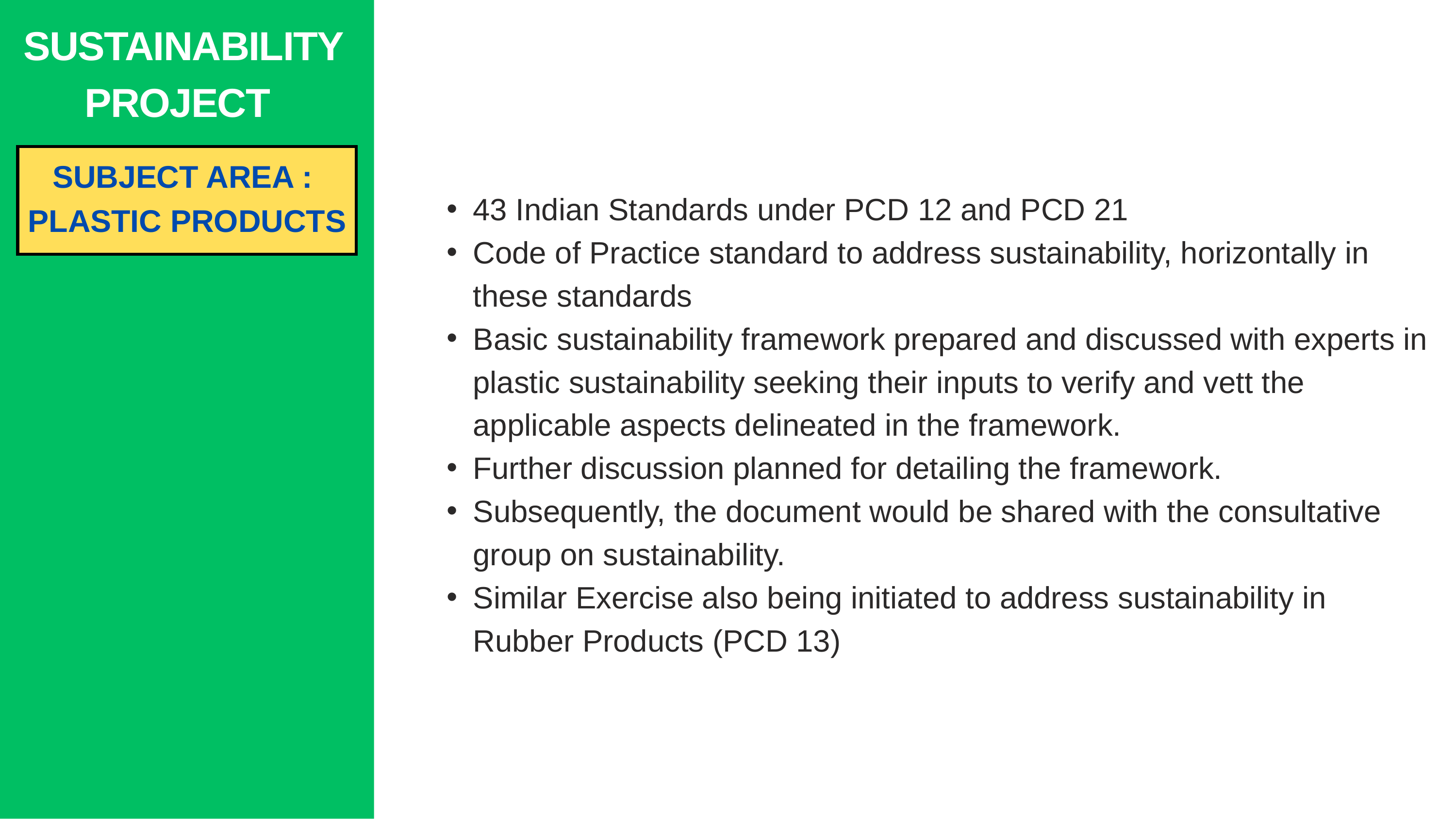

SUSTAINABILITY PROJECT

43 Indian Standards under PCD 12 and PCD 21
Code of Practice standard to address sustainability, horizontally in these standards
Basic sustainability framework prepared and discussed with experts in plastic sustainability seeking their inputs to verify and vett the applicable aspects delineated in the framework.
Further discussion planned for detailing the framework.
Subsequently, the document would be shared with the consultative group on sustainability.
Similar Exercise also being initiated to address sustainability in Rubber Products (PCD 13)

SUBJECT AREA :
PLASTIC PRODUCTS